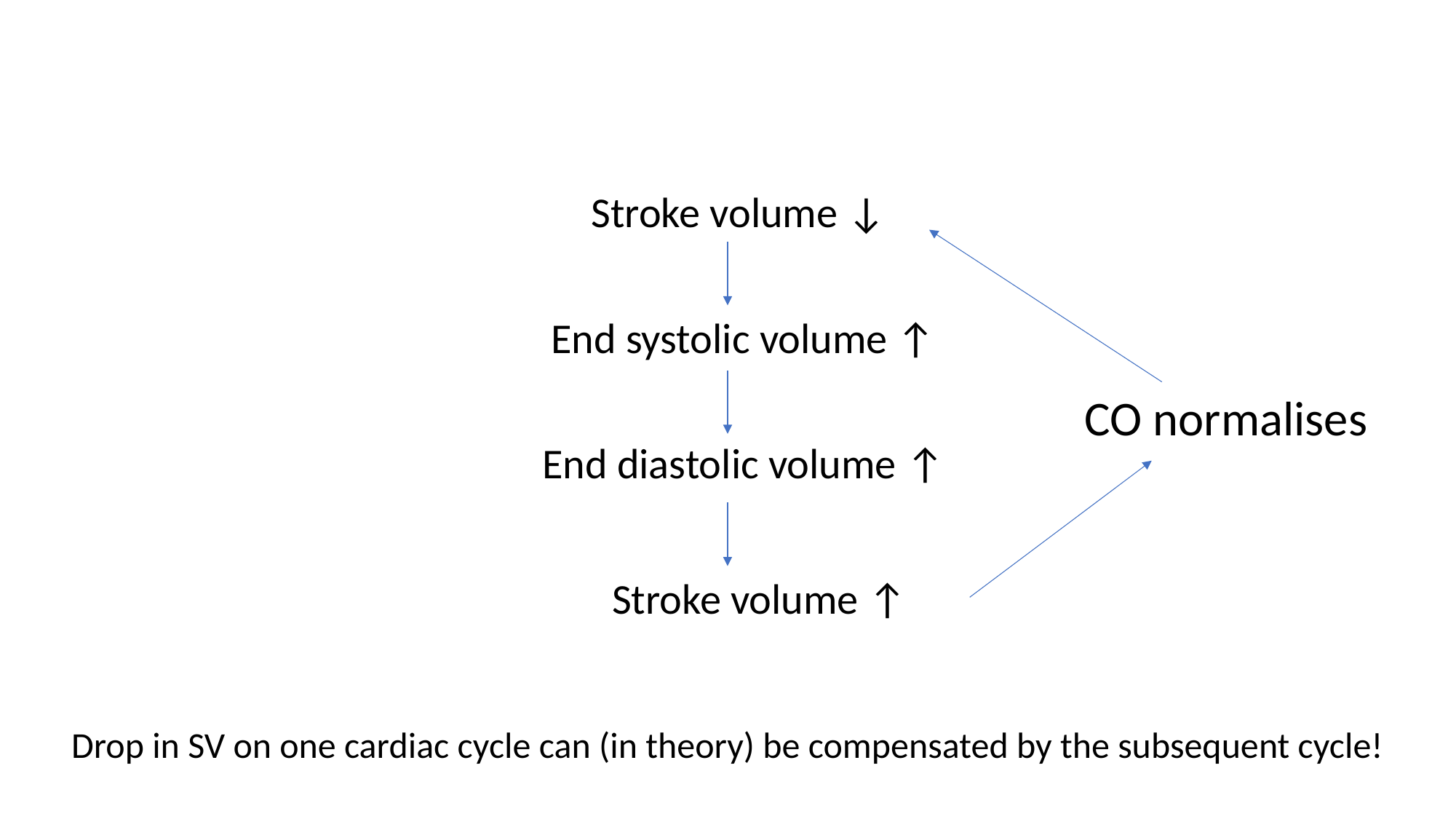

Stroke volume ↓
End systolic volume ↑
CO normalises
End diastolic volume ↑
Stroke volume ↑
Drop in SV on one cardiac cycle can (in theory) be compensated by the subsequent cycle!